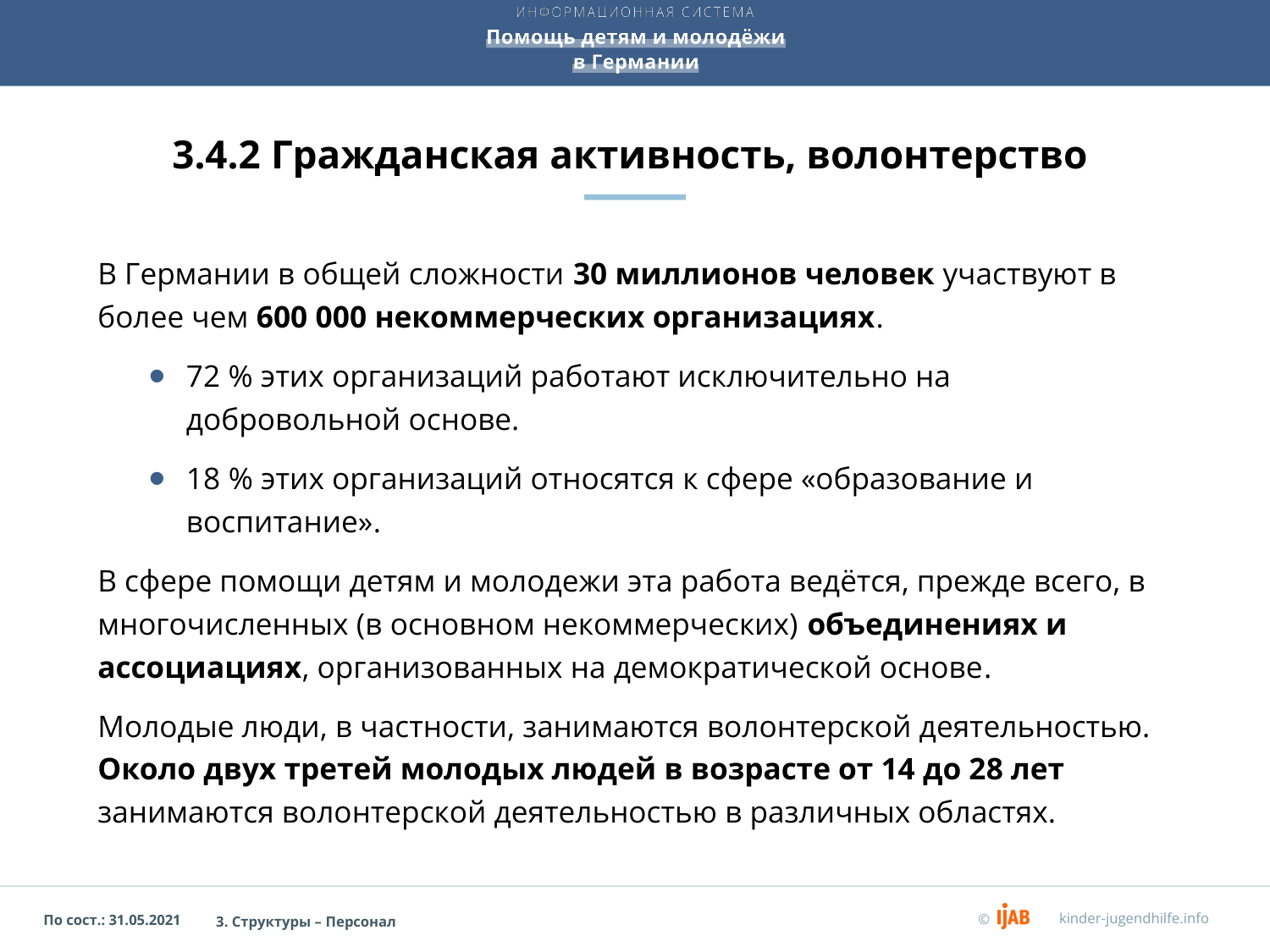

# 3.4.2 Гражданская активность, волонтерство
В Германии в общей сложности 30 миллионов человек участвуют в более чем 600 000 некоммерческих организациях.
72 % этих организаций работают исключительно на добровольной основе.
18 % этих организаций относятся к сфере «образование и воспитание».
В сфере помощи детям и молодежи эта работа ведётся, прежде всего, в многочисленных (в основном некоммерческих) объединениях и ассоциациях, организованных на демократической основе.
Молодые люди, в частности, занимаются волонтерской деятельностью. Около двух третей молодых людей в возрасте от 14 до 28 лет занимаются волонтерской деятельностью в различных областях.
3. Структуры – Персонал